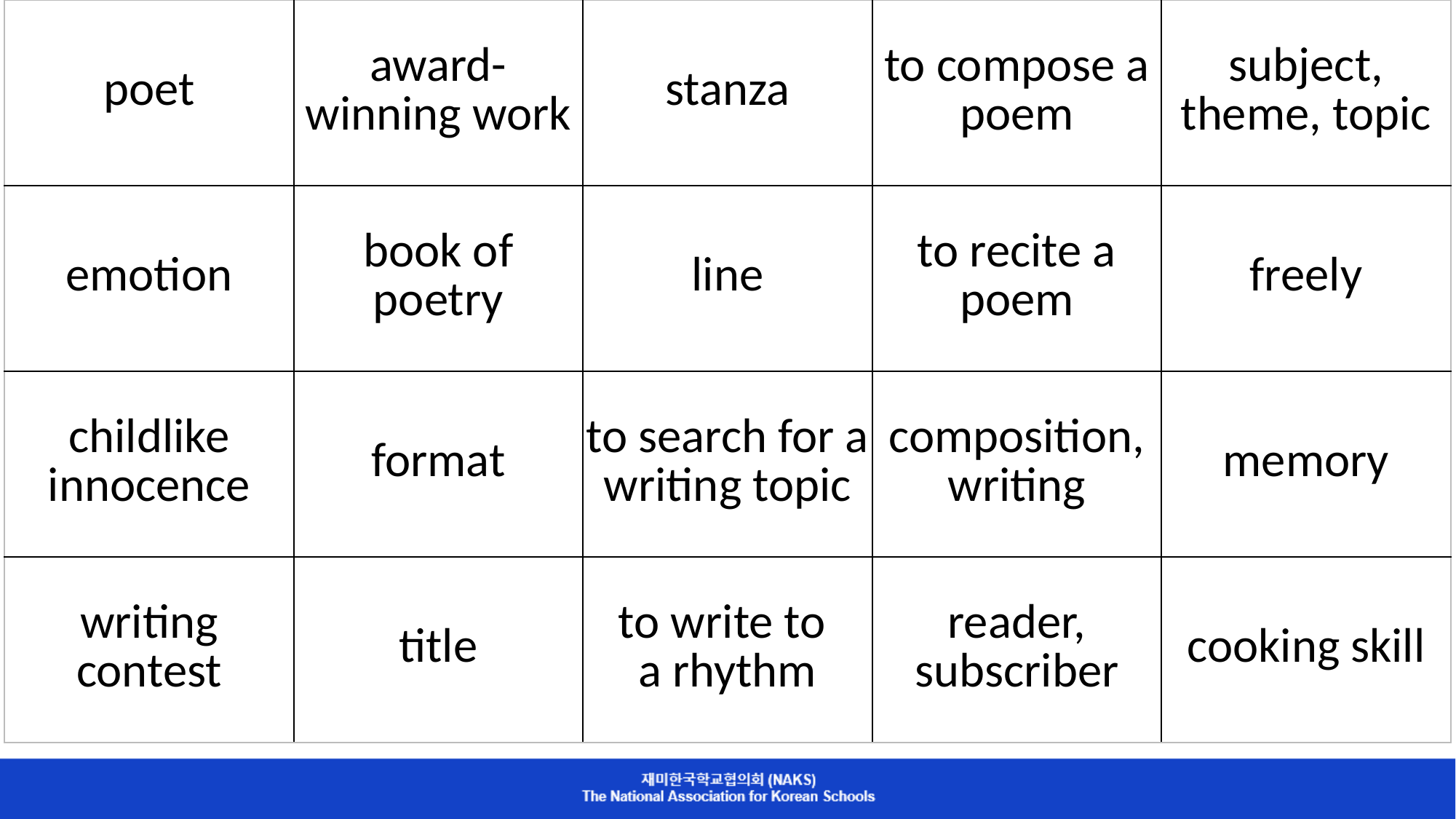

| poet | award-winning work | stanza | to compose a poem | subject, theme, topic |
| --- | --- | --- | --- | --- |
| emotion | book of poetry | line | to recite a poem | freely |
| childlike innocence | format | to search for a writing topic | composition, writing | memory |
| writing contest | title | to write to a rhythm | reader, subscriber | cooking skill |